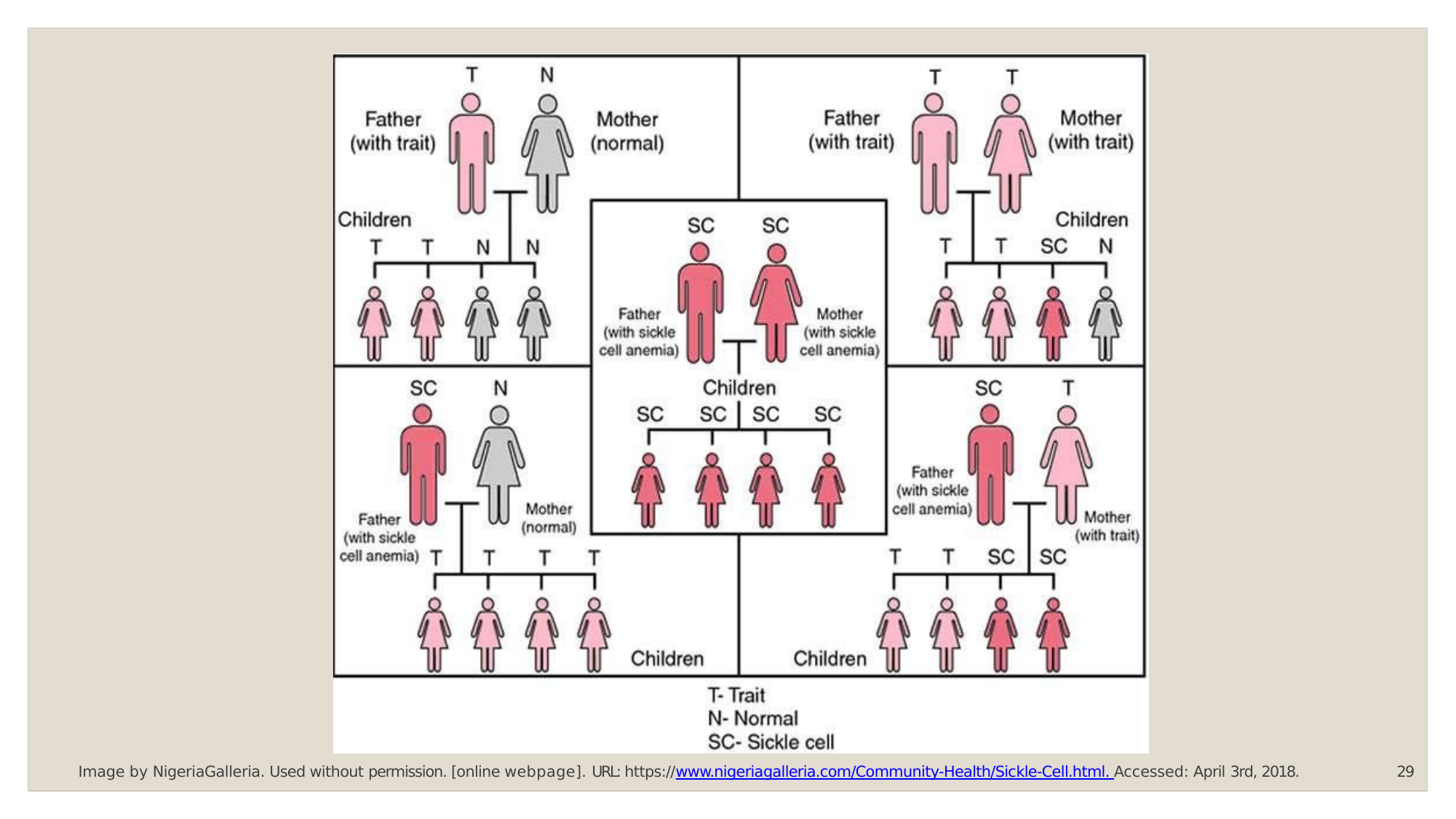

Image by NigeriaGalleria. Used without permission. [online webpage]. URL: https://www.nigeriagalleria.com/Community-Health/Sickle-Cell.html. Accessed: April 3rd, 2018.
29